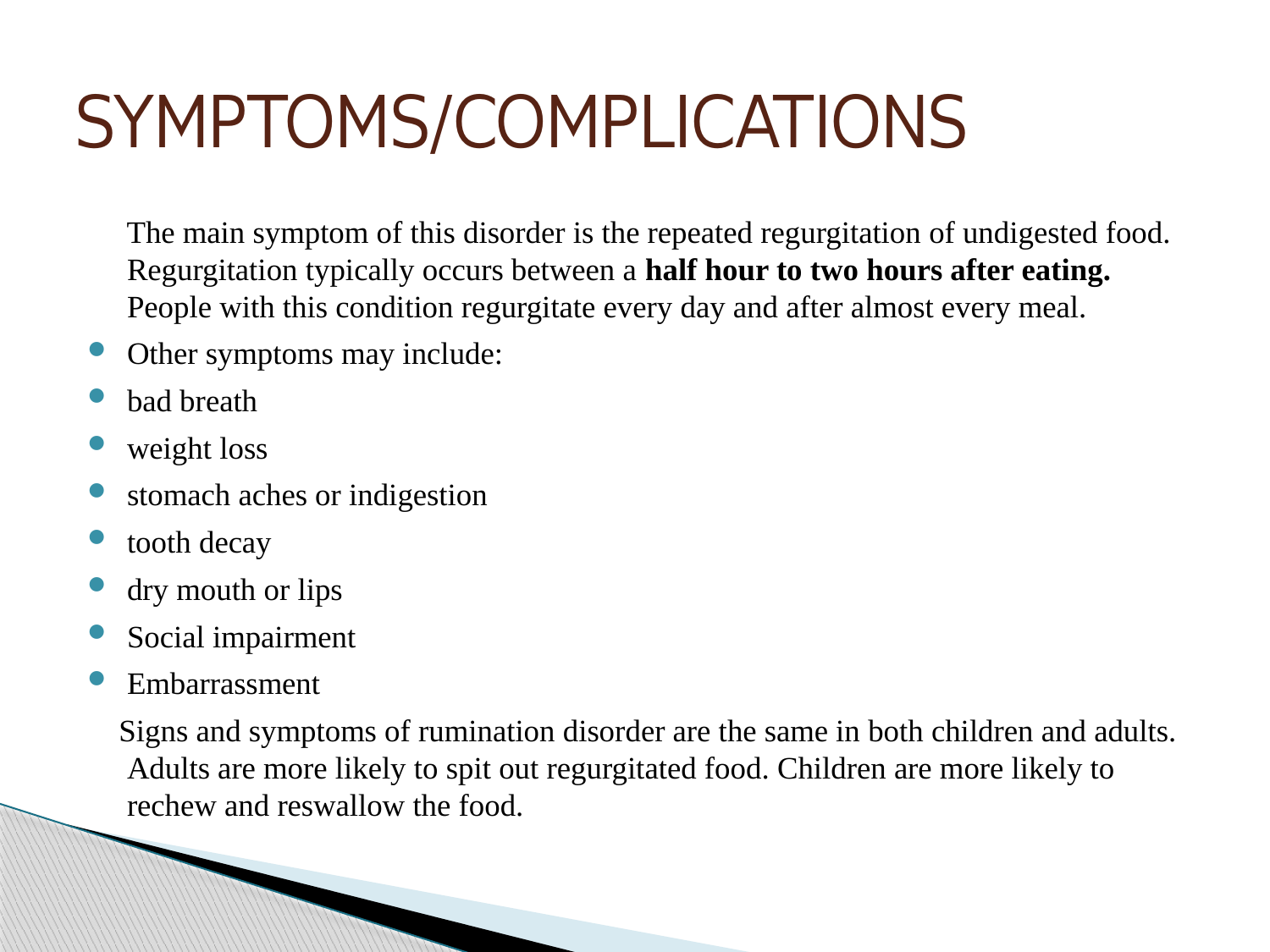

# SYMPTOMS/COMPLICATIONS
     The main symptom of this disorder is the repeated regurgitation of undigested food. Regurgitation typically occurs between a half hour to two hours after eating. People with this condition regurgitate every day and after almost every meal.
Other symptoms may include:
bad breath
weight loss
stomach aches or indigestion
tooth decay
dry mouth or lips
Social impairment
Embarrassment
    Signs and symptoms of rumination disorder are the same in both children and adults. Adults are more likely to spit out regurgitated food. Children are more likely to rechew and reswallow the food.